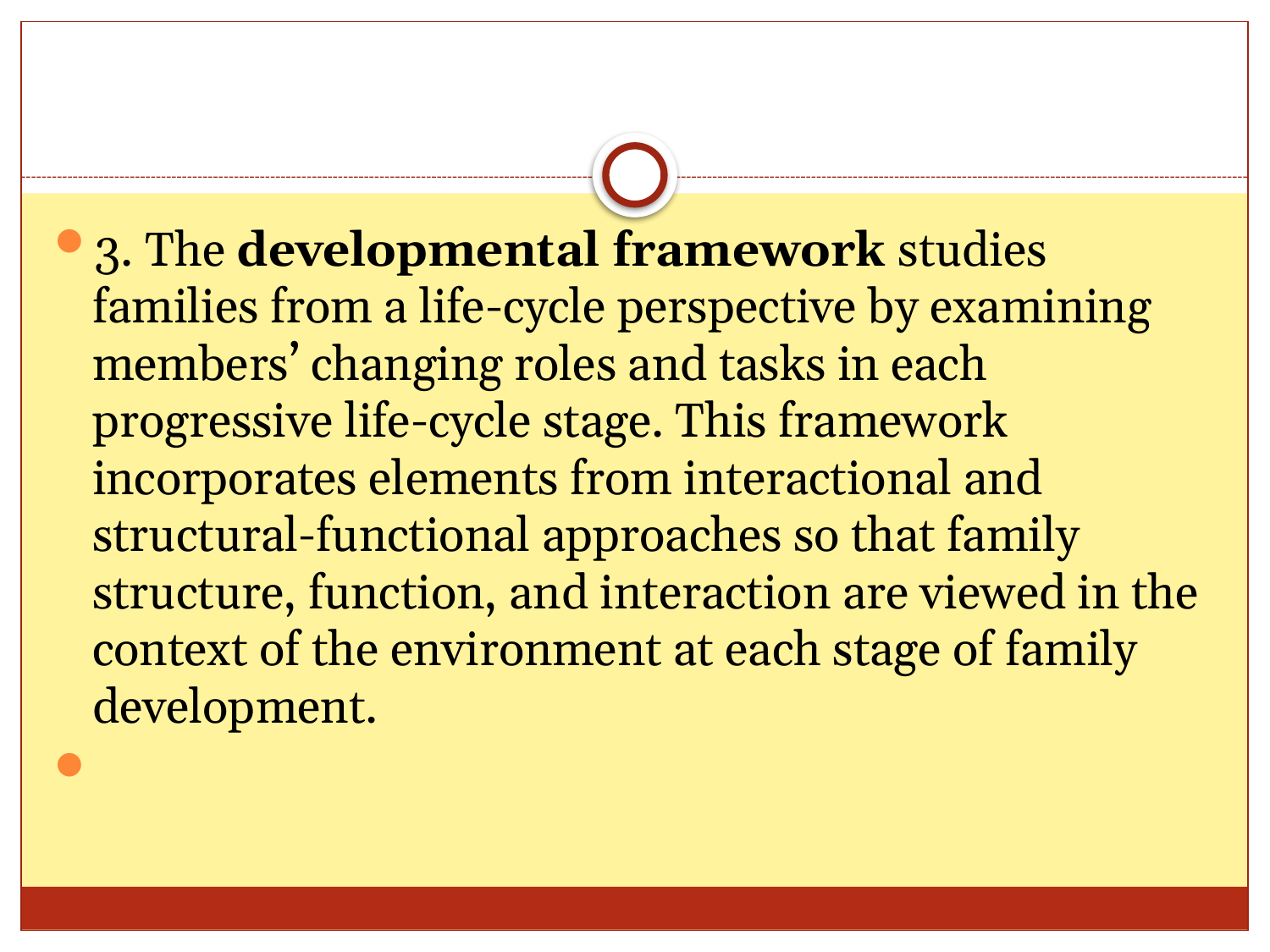

#
3. The developmental framework studies families from a life-cycle perspective by examining members’ changing roles and tasks in each progressive life-cycle stage. This framework incorporates elements from interactional and structural-functional approaches so that family structure, function, and interaction are viewed in the context of the environment at each stage of family development.